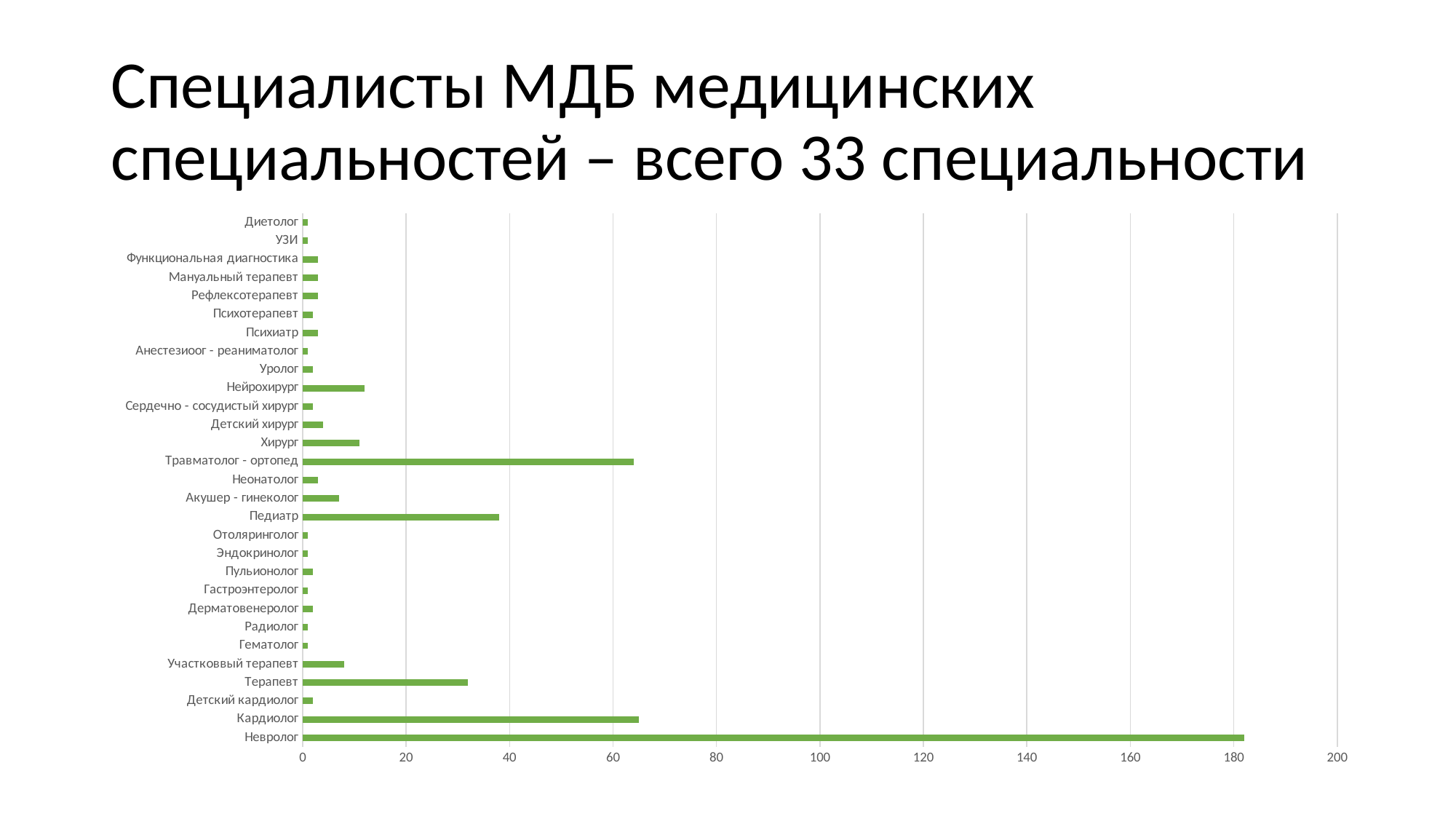

# Специалисты МДБ медицинских специальностей – всего 33 специальности

### Chart

| Category |  |
|---|---|
| Невролог | 182.0 |
| Кардиолог | 65.0 |
| Детский кардиолог | 2.0 |
| Терапевт | 32.0 |
| Участковвый терапевт | 8.0 |
| Гематолог | 1.0 |
| Радиолог | 1.0 |
| Дерматовенеролог | 2.0 |
| Гастроэнтеролог | 1.0 |
| Пульионолог | 2.0 |
| Эндокринолог | 1.0 |
| Отоляринголог | 1.0 |
| Педиатр | 38.0 |
| Акушер - гинеколог | 7.0 |
| Неонатолог | 3.0 |
| Травматолог - ортопед | 64.0 |
| Хирург | 11.0 |
| Детский хирург | 4.0 |
| Сердечно - сосудистый хирург | 2.0 |
| Нейрохирург | 12.0 |
| Уролог | 2.0 |
| Анестезиоог - реаниматолог | 1.0 |
| Психиатр | 3.0 |
| Психотерапевт | 2.0 |
| Рефлексотерапевт | 3.0 |
| Мануальный терапевт | 3.0 |
| Функциональная диагностика | 3.0 |
| УЗИ | 1.0 |
| Диетолог | 1.0 |